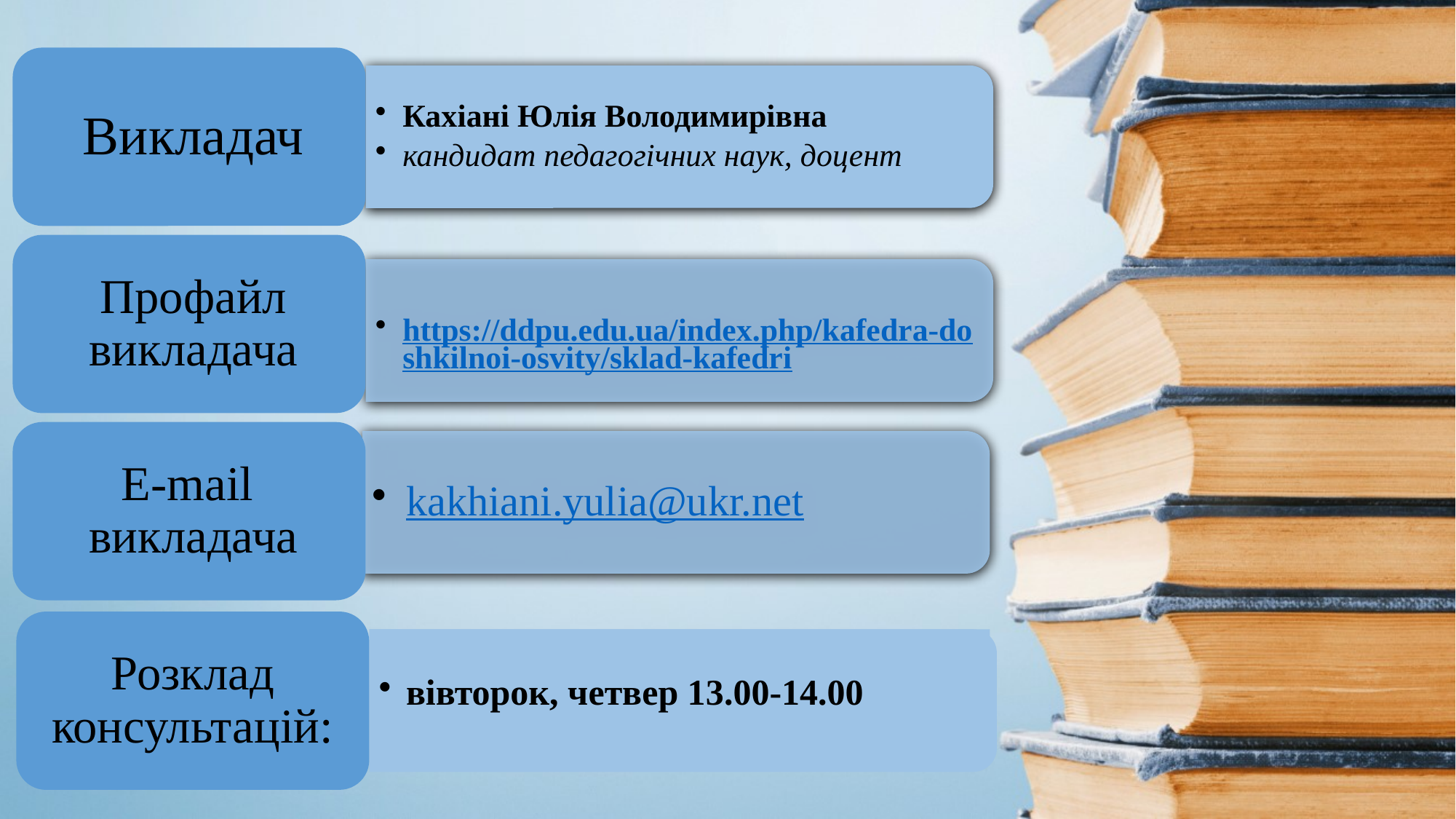

Кахіані Юлія Володимирівна
кандидат педагогічних наук, доцент
Викладач
https://ddpu.edu.ua/index.php/kafedra-doshkilnoi-osvity/sklad-kafedri
Профайл викладача
kakhiani.yulia@ukr.net
E-mail  викладача

Розклад консультацій:

вівторок, четвер 13.00-14.00